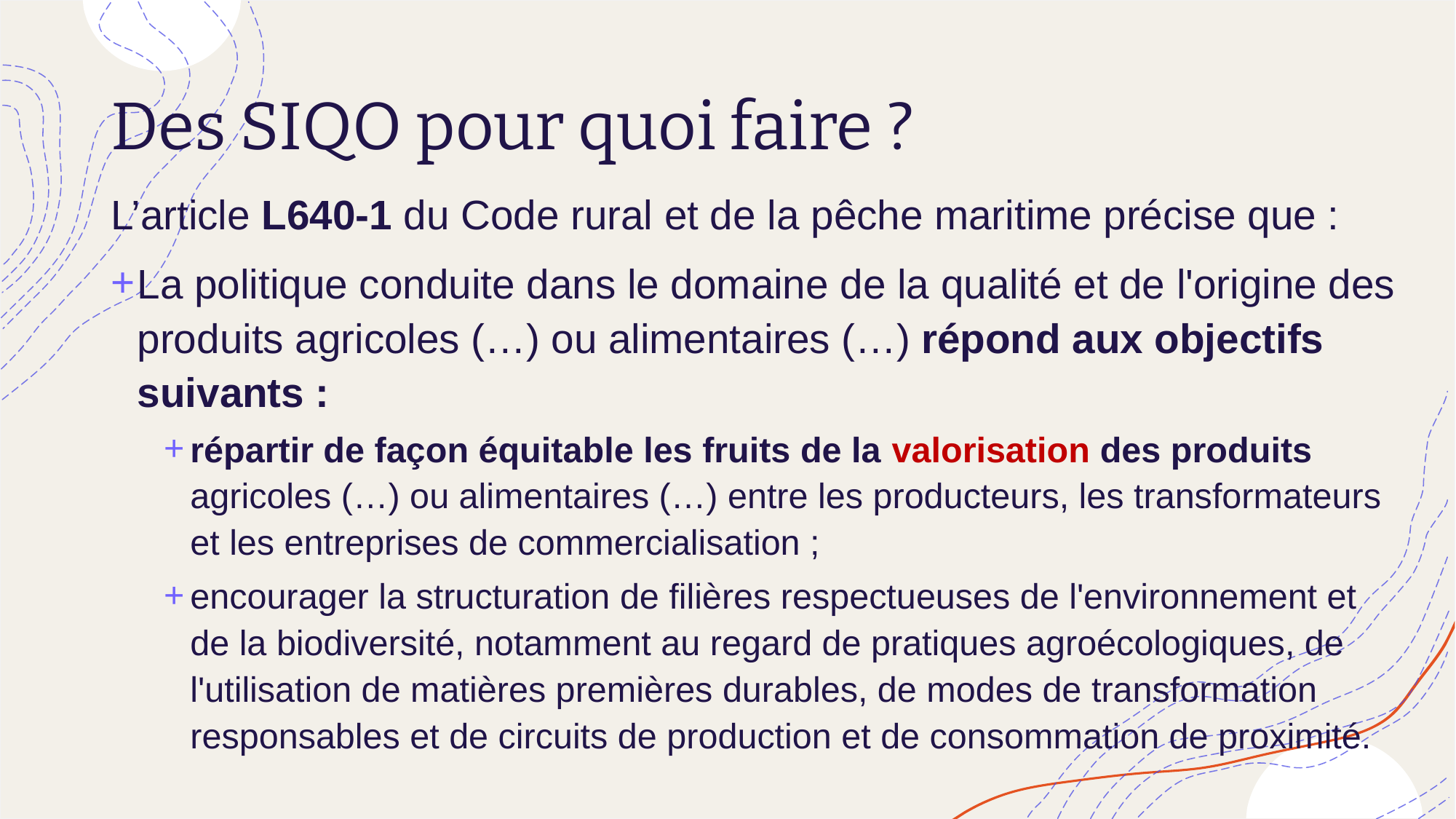

# Des SIQO pour quoi faire ?
L’article L640-1 du Code rural et de la pêche maritime précise que :
La politique conduite dans le domaine de la qualité et de l'origine des produits agricoles (…) ou alimentaires (…) répond aux objectifs suivants :
répartir de façon équitable les fruits de la valorisation des produits agricoles (…) ou alimentaires (…) entre les producteurs, les transformateurs et les entreprises de commercialisation ;
encourager la structuration de filières respectueuses de l'environnement et de la biodiversité, notamment au regard de pratiques agroécologiques, de l'utilisation de matières premières durables, de modes de transformation responsables et de circuits de production et de consommation de proximité.